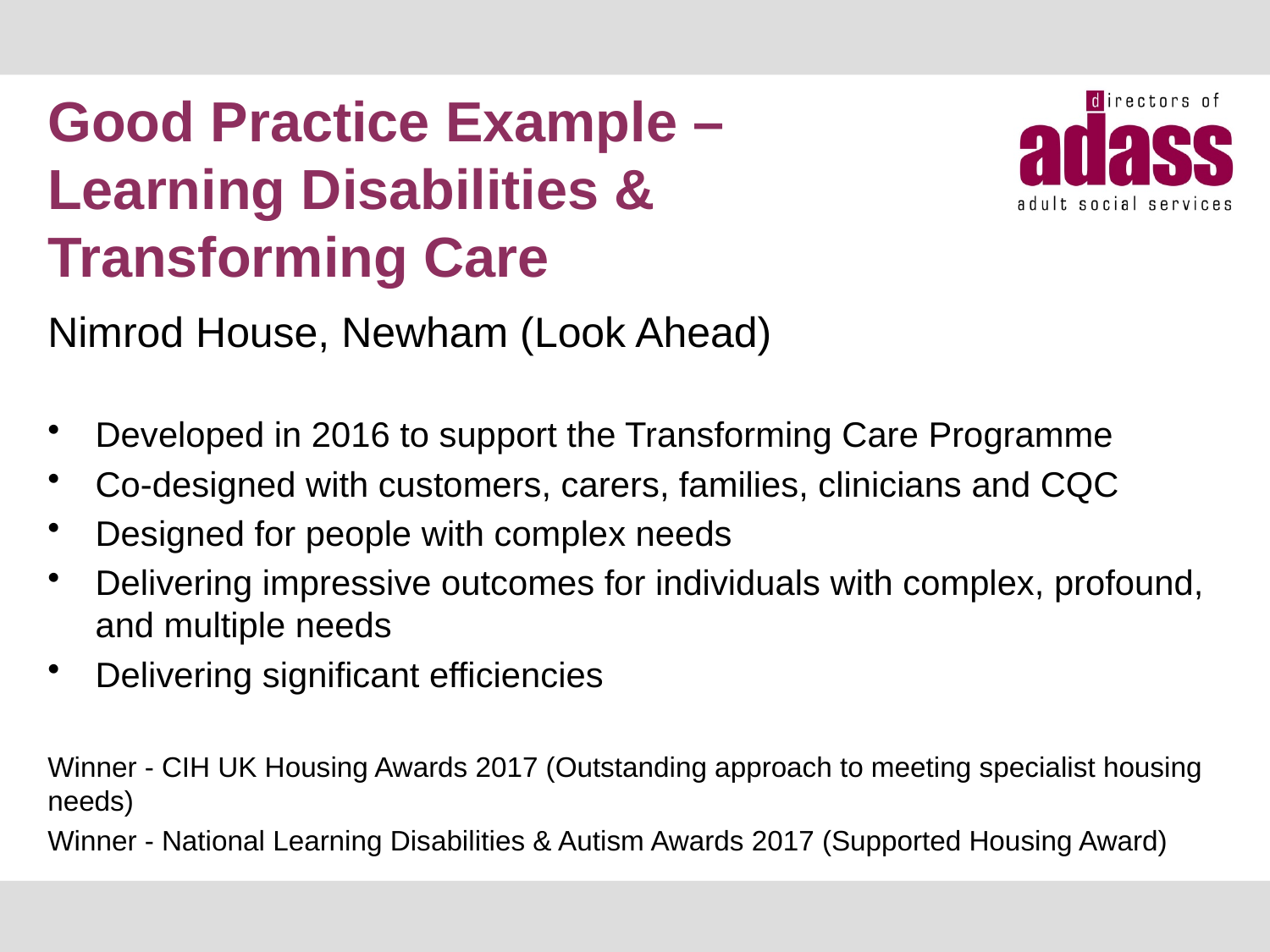

# Good Practice Example – Learning Disabilities & Transforming Care

Nimrod House, Newham (Look Ahead)

Developed in 2016 to support the Transforming Care Programme
Co-designed with customers, carers, families, clinicians and CQC
Designed for people with complex needs
Delivering impressive outcomes for individuals with complex, profound, and multiple needs
Delivering significant efficiencies

Winner - CIH UK Housing Awards 2017 (Outstanding approach to meeting specialist housing needs)
Winner - National Learning Disabilities & Autism Awards 2017 (Supported Housing Award)